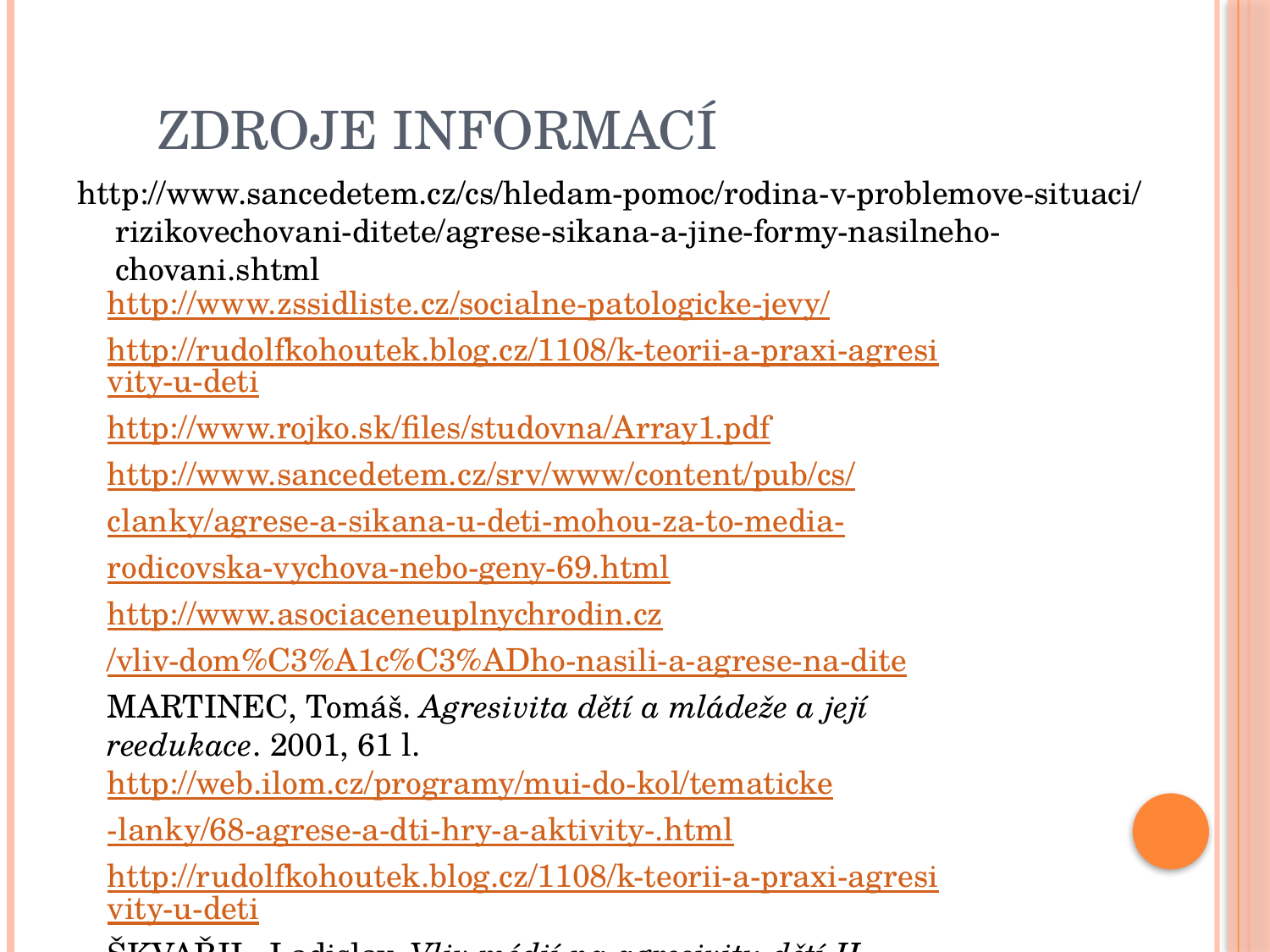

# Zdroje informací
http://www.sancedetem.cz/cs/hledam-pomoc/rodina-v-problemove-situaci/rizikovechovani-ditete/agrese-sikana-a-jine-formy-nasilneho-chovani.shtml
http://www.zssidliste.cz/socialne-patologicke-jevy/
http://rudolfkohoutek.blog.cz/1108/k-teorii-a-praxi-agresivity-u-deti
http://www.rojko.sk/files/studovna/Array1.pdf
http://www.sancedetem.cz/srv/www/content/pub/cs/clanky/agrese-a-sikana-u-deti-mohou-za-to-media-rodicovska-vychova-nebo-geny-69.html
http://www.asociaceneuplnychrodin.cz/vliv-dom%C3%A1c%C3%ADho-nasili-a-agrese-na-dite
MARTINEC, Tomáš. Agresivita dětí a mládeže a její reedukace. 2001, 61 l.
http://web.ilom.cz/programy/mui-do-kol/tematicke-lanky/68-agrese-a-dti-hry-a-aktivity-.html
http://rudolfkohoutek.blog.cz/1108/k-teorii-a-praxi-agresivity-u-deti
ŠKVAŘIL, Ladislav. Vliv médií na agresivitu dětí II. stupně základní školy. 2007, 96 l.